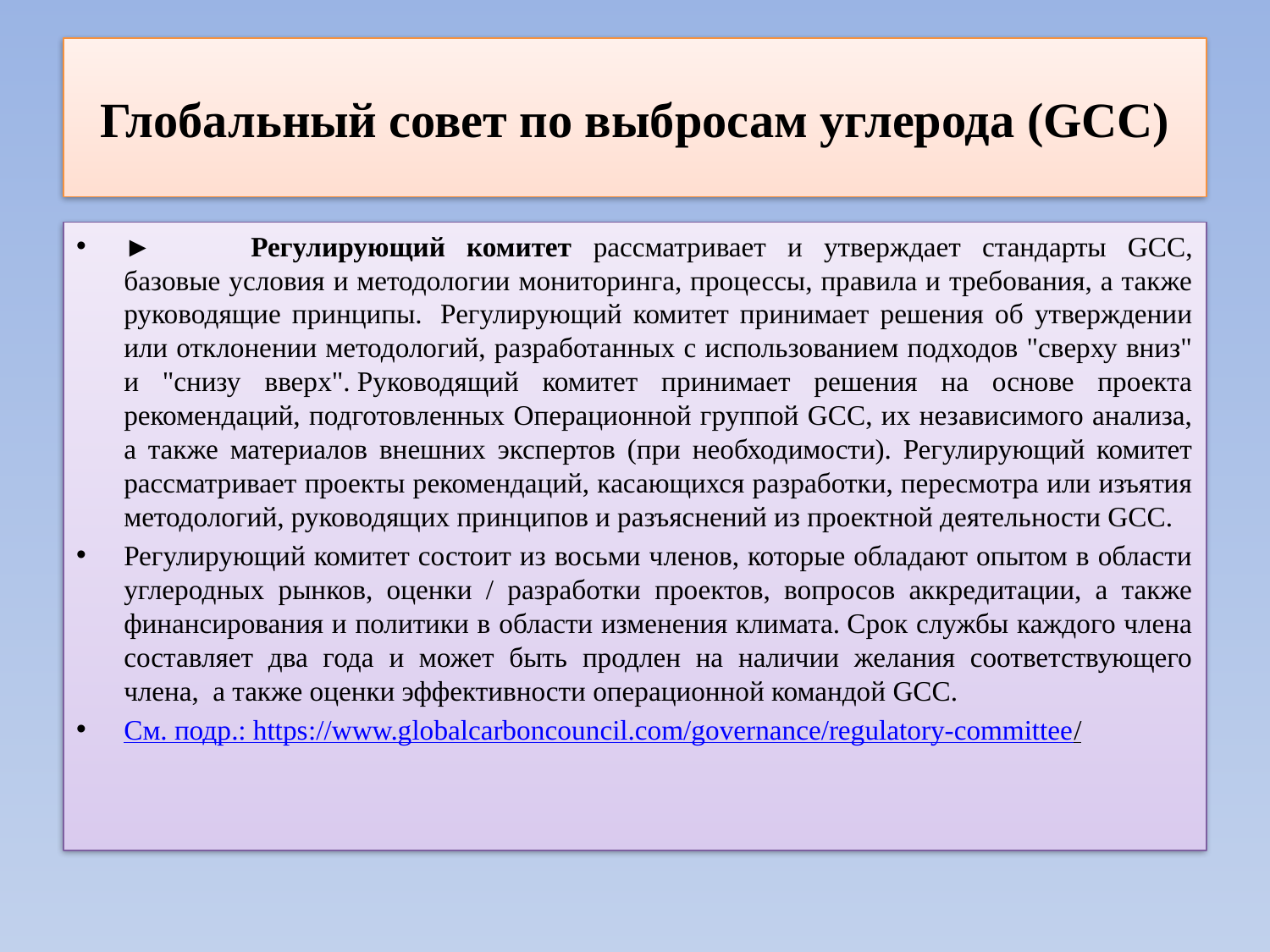

# Глобальный совет по выбросам углерода (GCC)
►	Регулирующий комитет рассматривает и утверждает стандарты GCC, базовые условия и методологии мониторинга, процессы, правила и требования, а также руководящие принципы.  Регулирующий комитет принимает решения об утверждении или отклонении методологий, разработанных с использованием подходов "сверху вниз" и "снизу вверх". Руководящий комитет принимает решения на основе проекта рекомендаций, подготовленных Операционной группой GCC, их независимого анализа, а также материалов внешних экспертов (при необходимости). Регулирующий комитет рассматривает проекты рекомендаций, касающихся разработки, пересмотра или изъятия методологий, руководящих принципов и разъяснений из проектной деятельности GCC.
Регулирующий комитет состоит из восьми членов, которые обладают опытом в области углеродных рынков, оценки / разработки проектов, вопросов аккредитации, а также финансирования и политики в области изменения климата. Срок службы каждого члена составляет два года и может быть продлен на наличии желания соответствующего члена,  а также оценки эффективности операционной командой GCC.
См. подр.: https://www.globalcarboncouncil.com/governance/regulatory-committee/